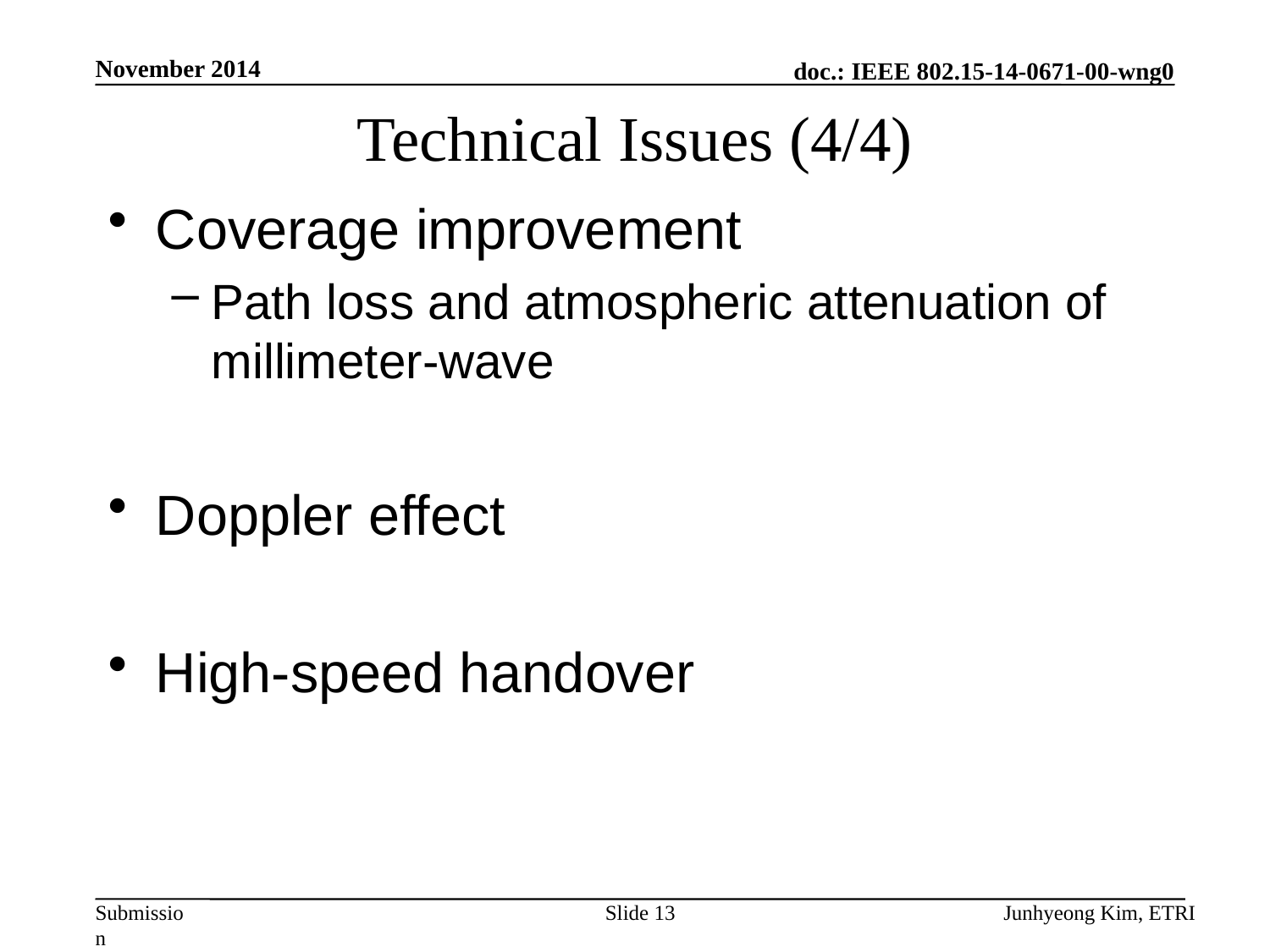

November 2014
# Technical Issues (4/4)
Coverage improvement
Path loss and atmospheric attenuation of millimeter-wave

Doppler effect

High-speed handover

Slide 13
Junhyeong Kim, ETRI